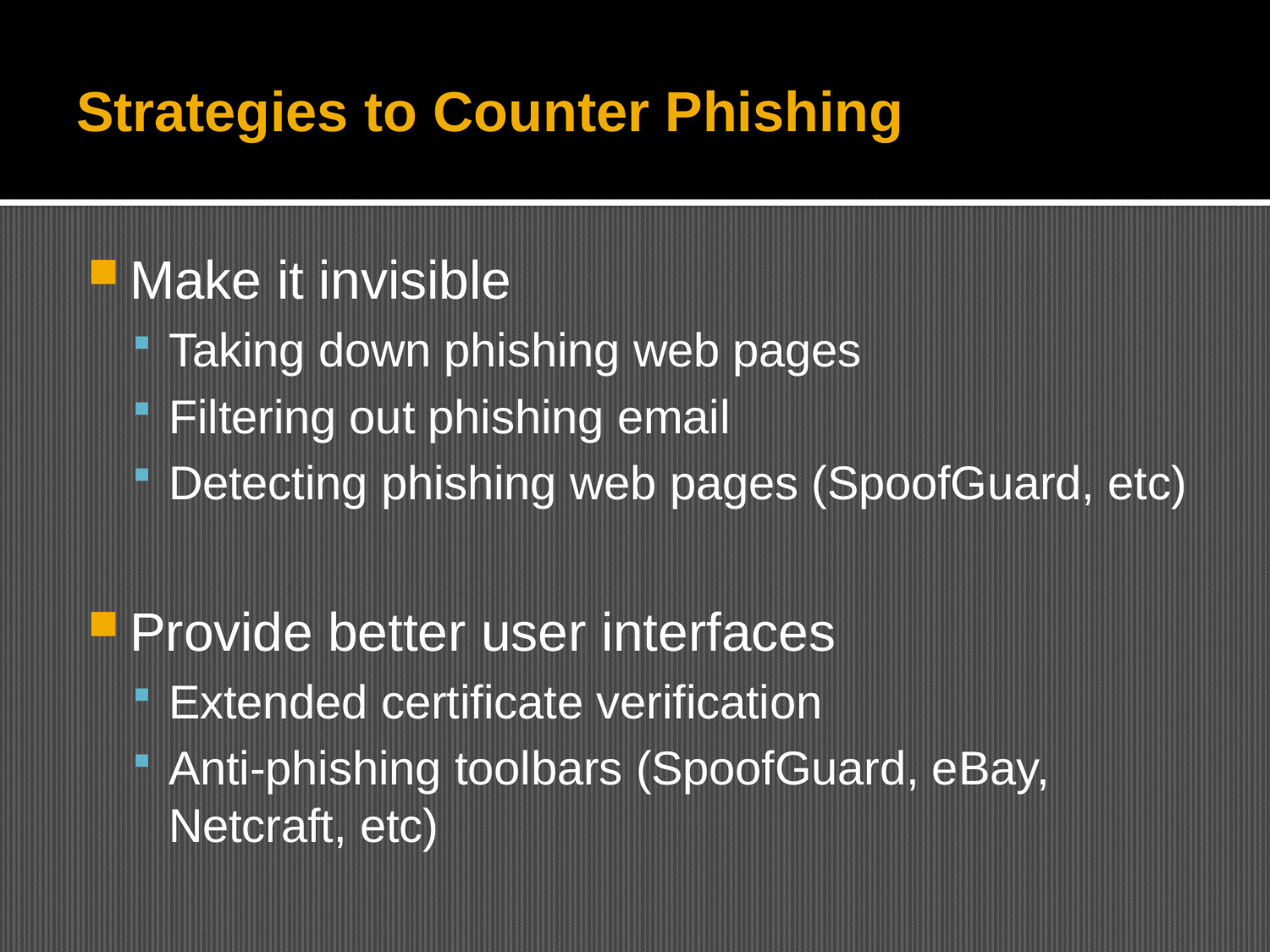

# Strategies to Counter Phishing
Make it invisible
Taking down phishing web pages
Filtering out phishing email
Detecting phishing web pages (SpoofGuard, etc)

Provide better user interfaces
Extended certificate verification
Anti-phishing toolbars (SpoofGuard, eBay, Netcraft, etc)